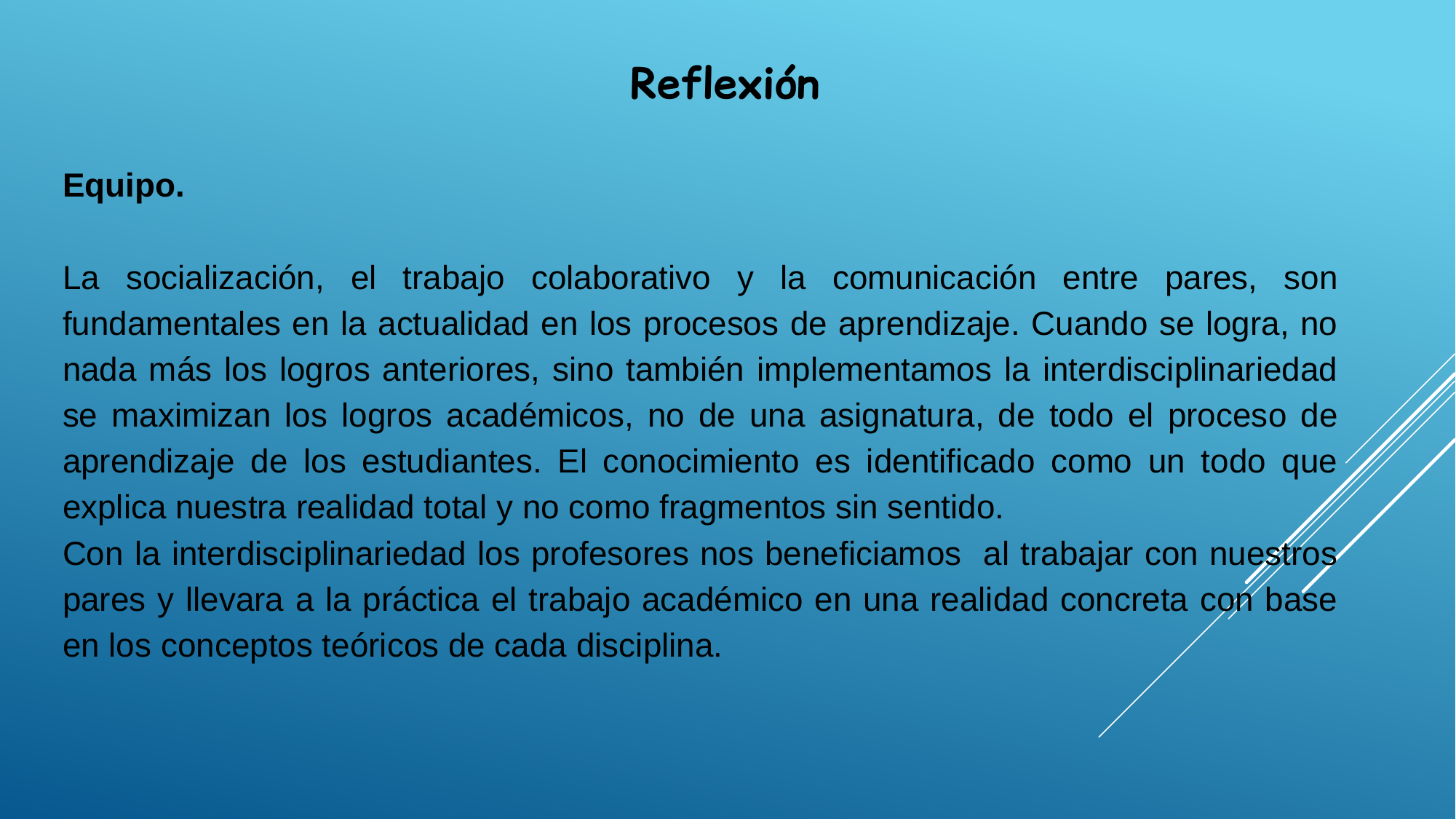

Reflexión
Equipo.

La socialización, el trabajo colaborativo y la comunicación entre pares, son fundamentales en la actualidad en los procesos de aprendizaje. Cuando se logra, no nada más los logros anteriores, sino también implementamos la interdisciplinariedad se maximizan los logros académicos, no de una asignatura, de todo el proceso de aprendizaje de los estudiantes. El conocimiento es identificado como un todo que explica nuestra realidad total y no como fragmentos sin sentido.
Con la interdisciplinariedad los profesores nos beneficiamos  al trabajar con nuestros pares y llevara a la práctica el trabajo académico en una realidad concreta con base en los conceptos teóricos de cada disciplina.